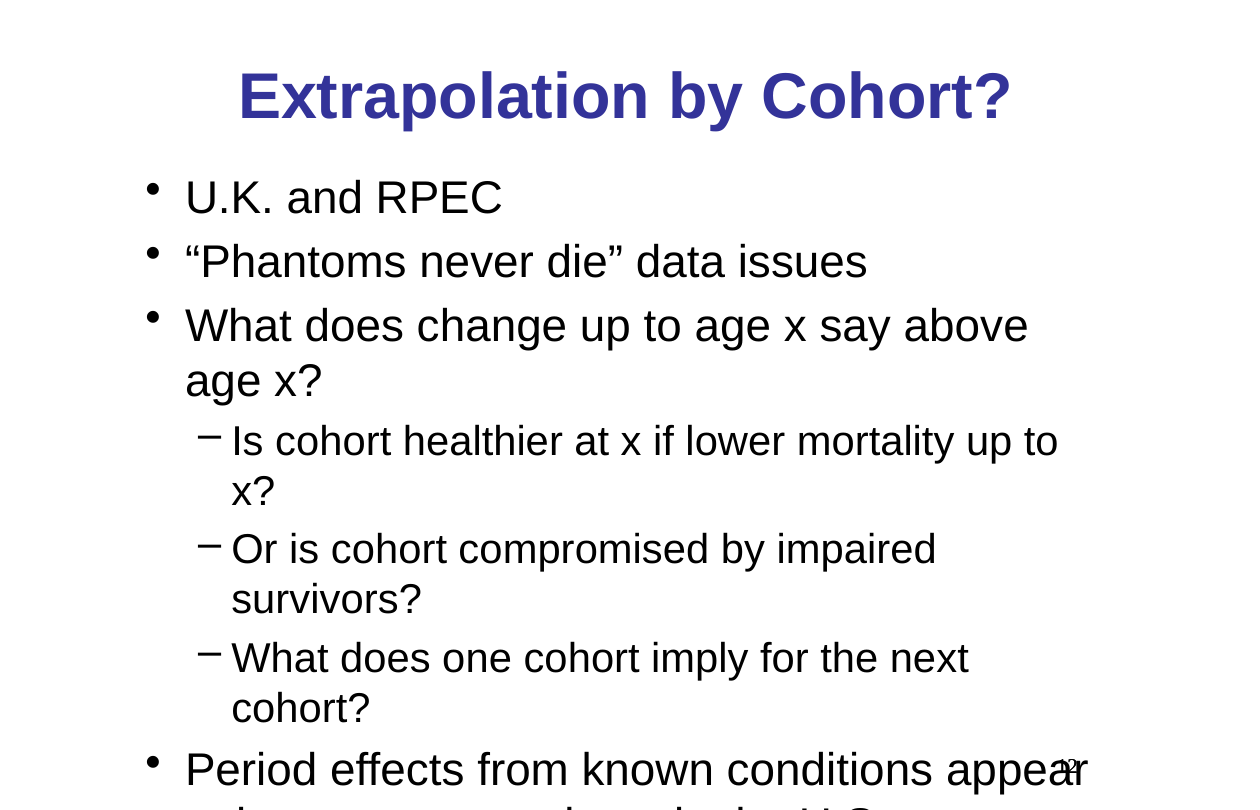

Extrapolation by Cohort?
U.K. and RPEC
“Phantoms never die” data issues
What does change up to age x say above age x?
Is cohort healthier at x if lower mortality up to x?
Or is cohort compromised by impaired survivors?
What does one cohort imply for the next cohort?
Period effects from known conditions appear to be stronger—at least in the U.S.
12
12